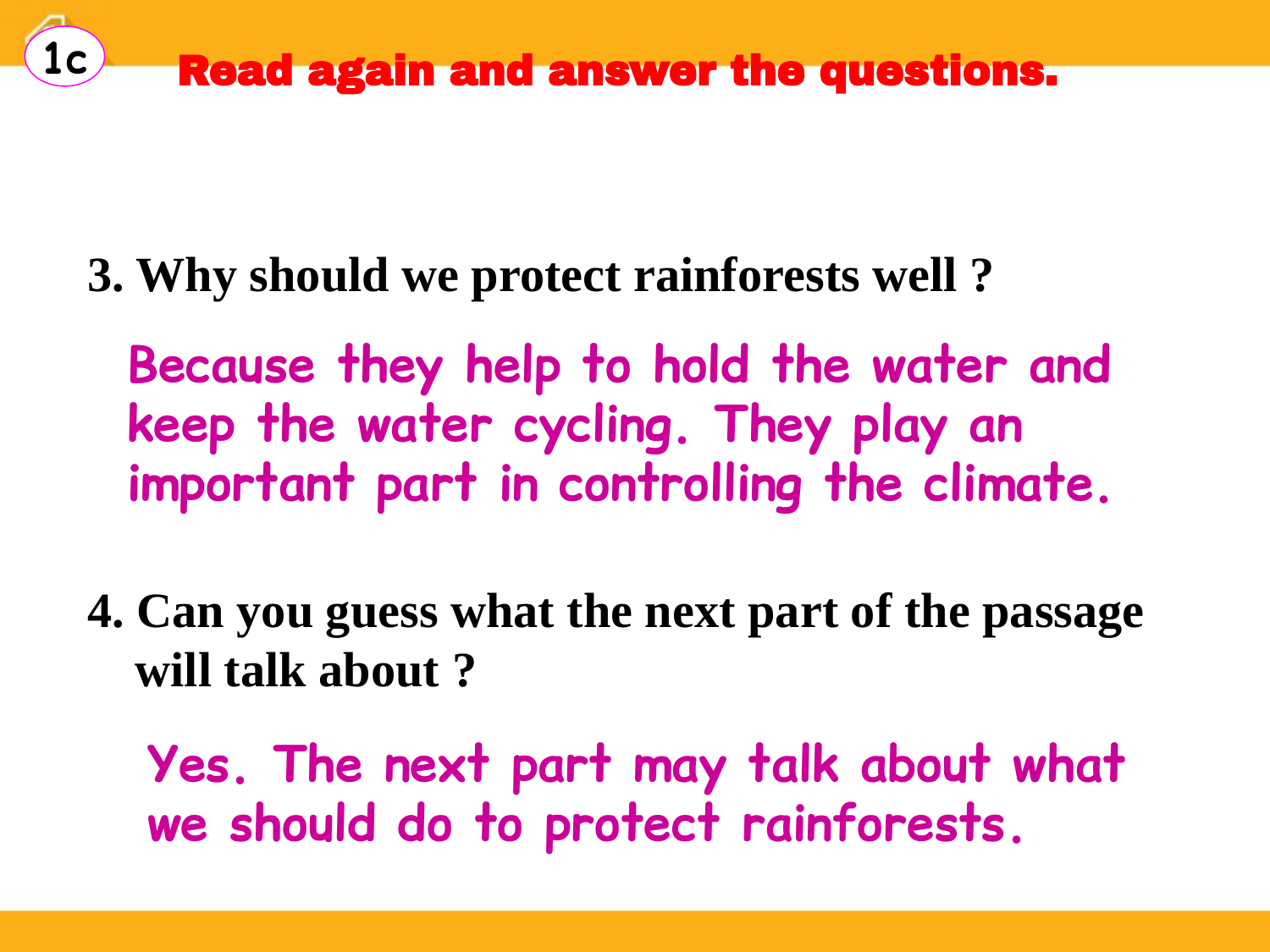

1c
Read again and answer the questions.
3. Why should we protect rainforests well ?

4. Can you guess what the next part of the passage will talk about ?
Because they help to hold the water and keep the water cycling. They play an important part in controlling the climate.
Yes. The next part may talk about what we should do to protect rainforests.